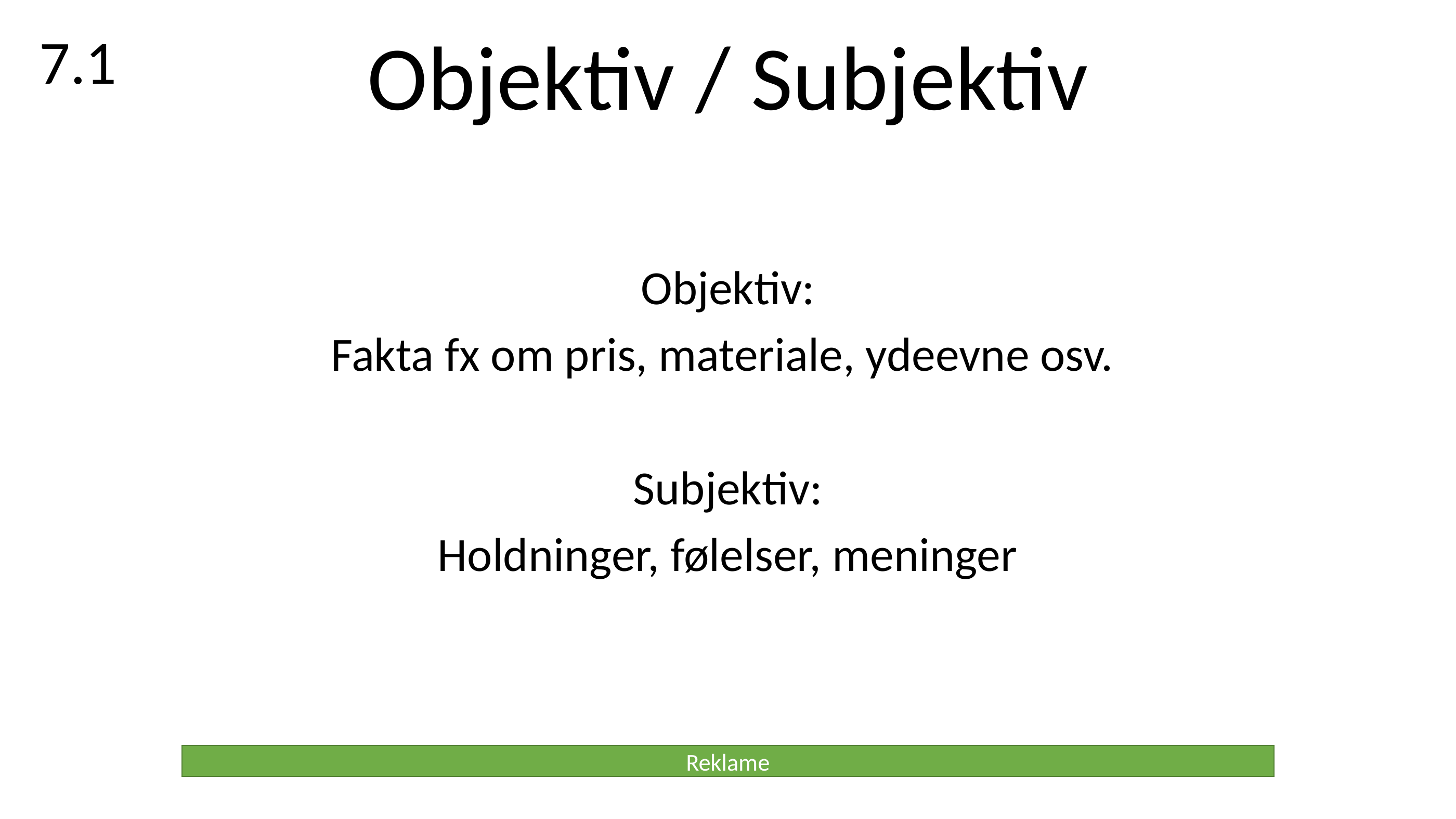

7.1
# Objektiv / Subjektiv
Objektiv:
Fakta fx om pris, materiale, ydeevne osv.

Subjektiv:
Holdninger, følelser, meninger
Reklame